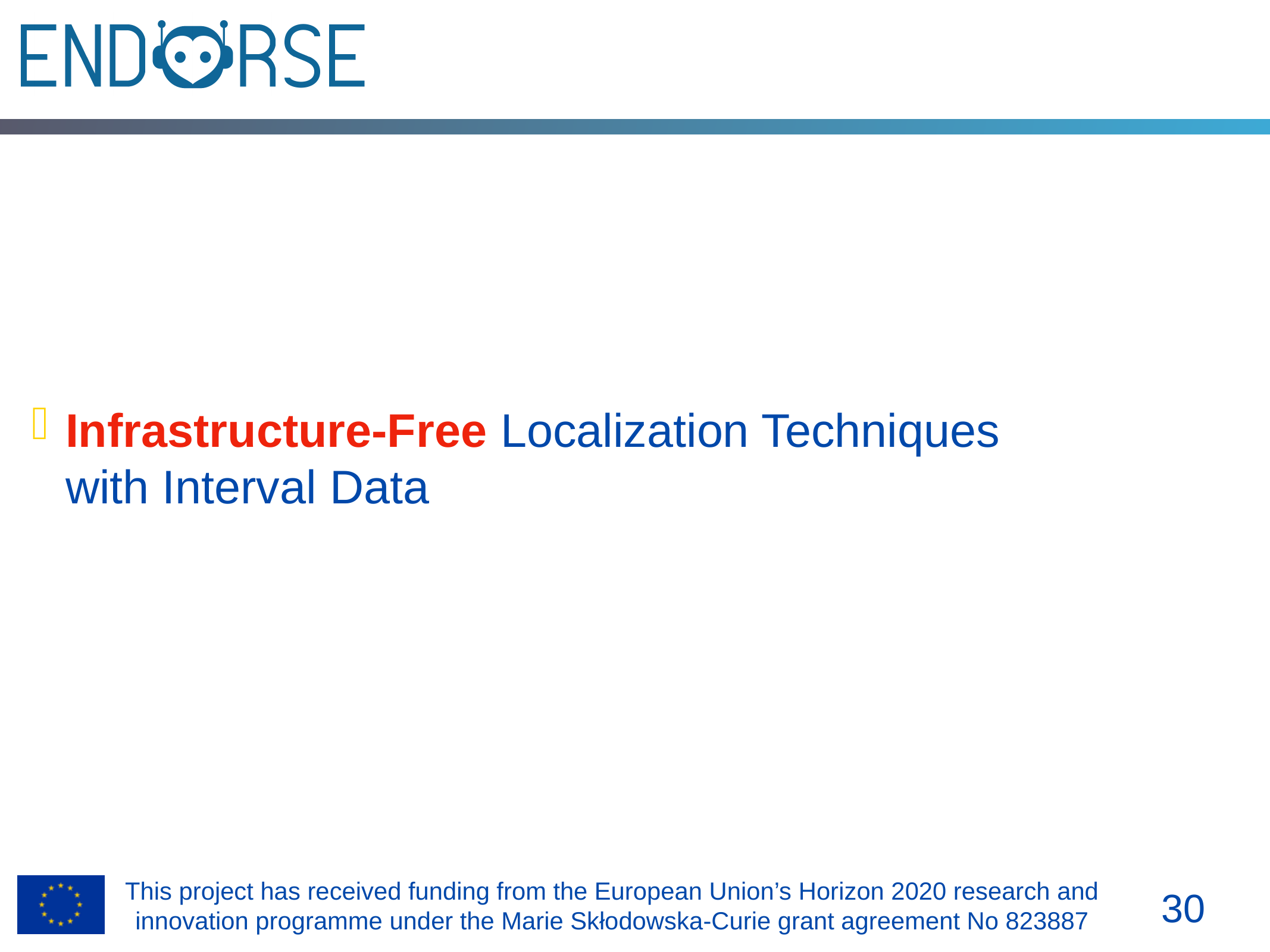

#

Infrastructure-Free Localization Techniques
with Interval Data
30